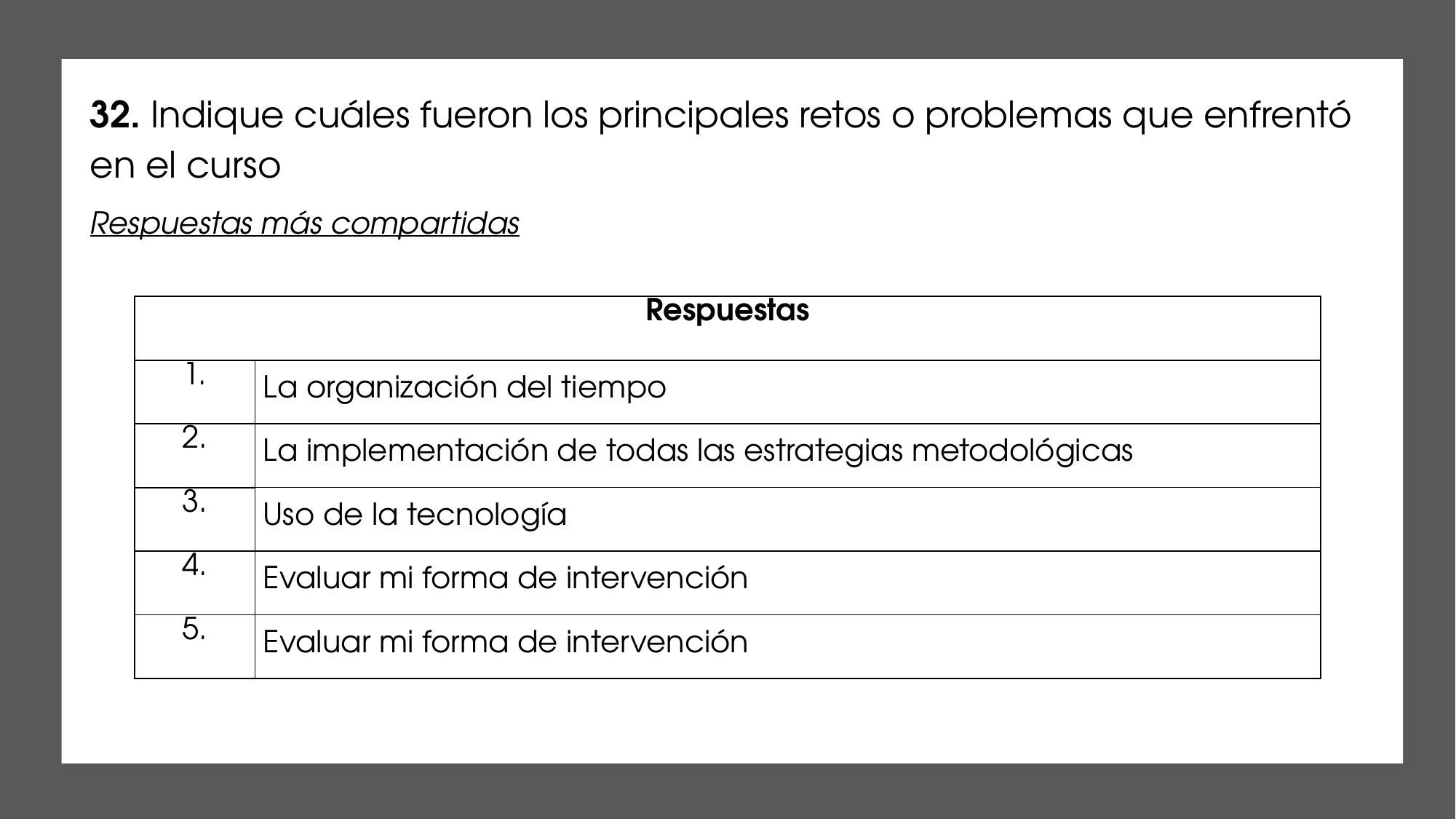

# 32. Indique cuáles fueron los principales retos o problemas que enfrentó en el curso
Respuestas más compartidas

| Respuestas |  |
| --- | --- |
| 1. | La organización del tiempo |
| 2. | La implementación de todas las estrategias metodológicas |
| 3. | Uso de la tecnología |
| 4. | Evaluar mi forma de intervención |
| 5. | Evaluar mi forma de intervención |